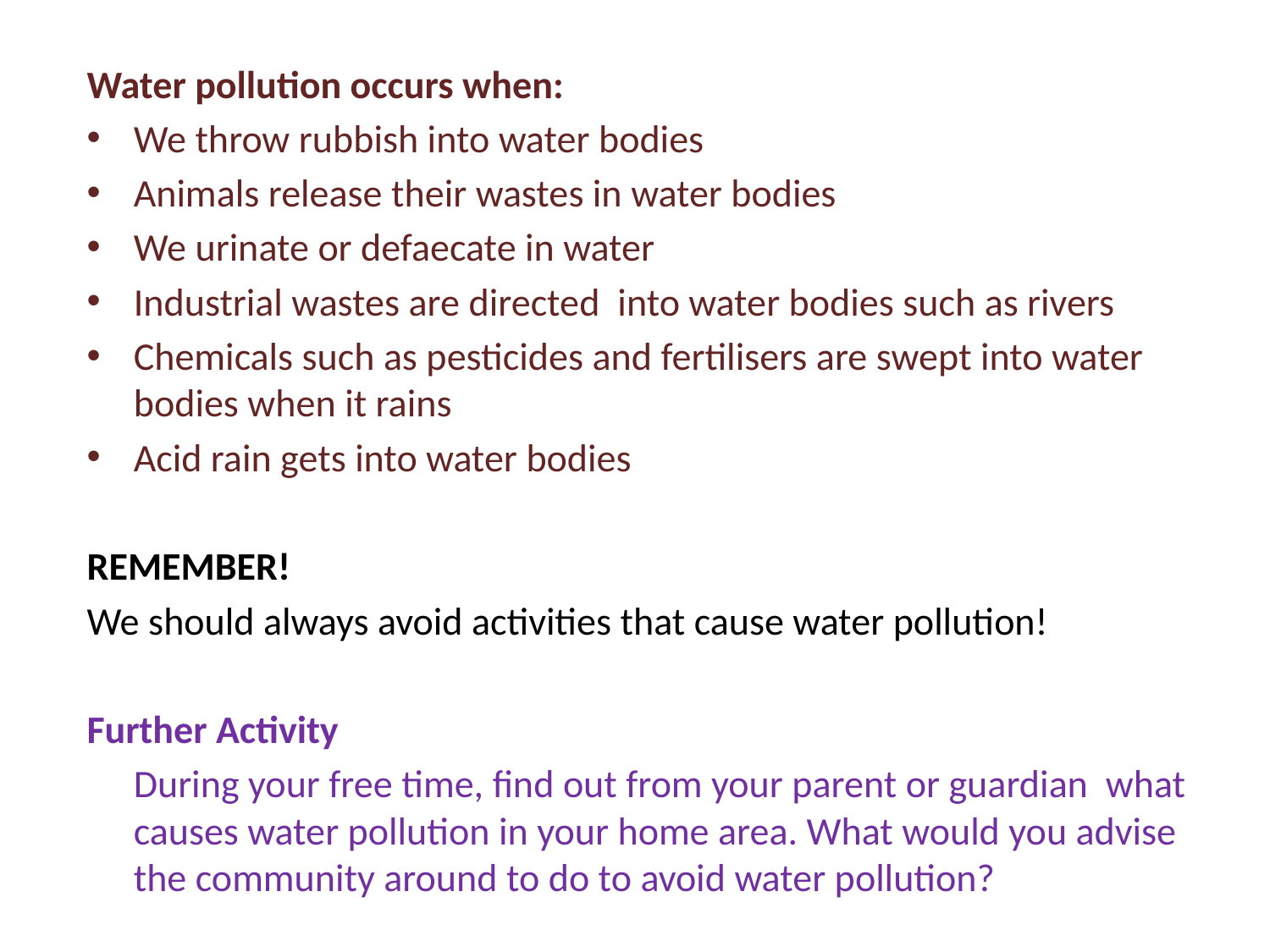

Water pollution occurs when:
We throw rubbish into water bodies
Animals release their wastes in water bodies
We urinate or defaecate in water
Industrial wastes are directed  into water bodies such as rivers
Chemicals such as pesticides and fertilisers are swept into water bodies when it rains
Acid rain gets into water bodies

REMEMBER!
We should always avoid activities that cause water pollution!

Further Activity
	During your free time, find out from your parent or guardian  what causes water pollution in your home area. What would you advise the community around to do to avoid water pollution?